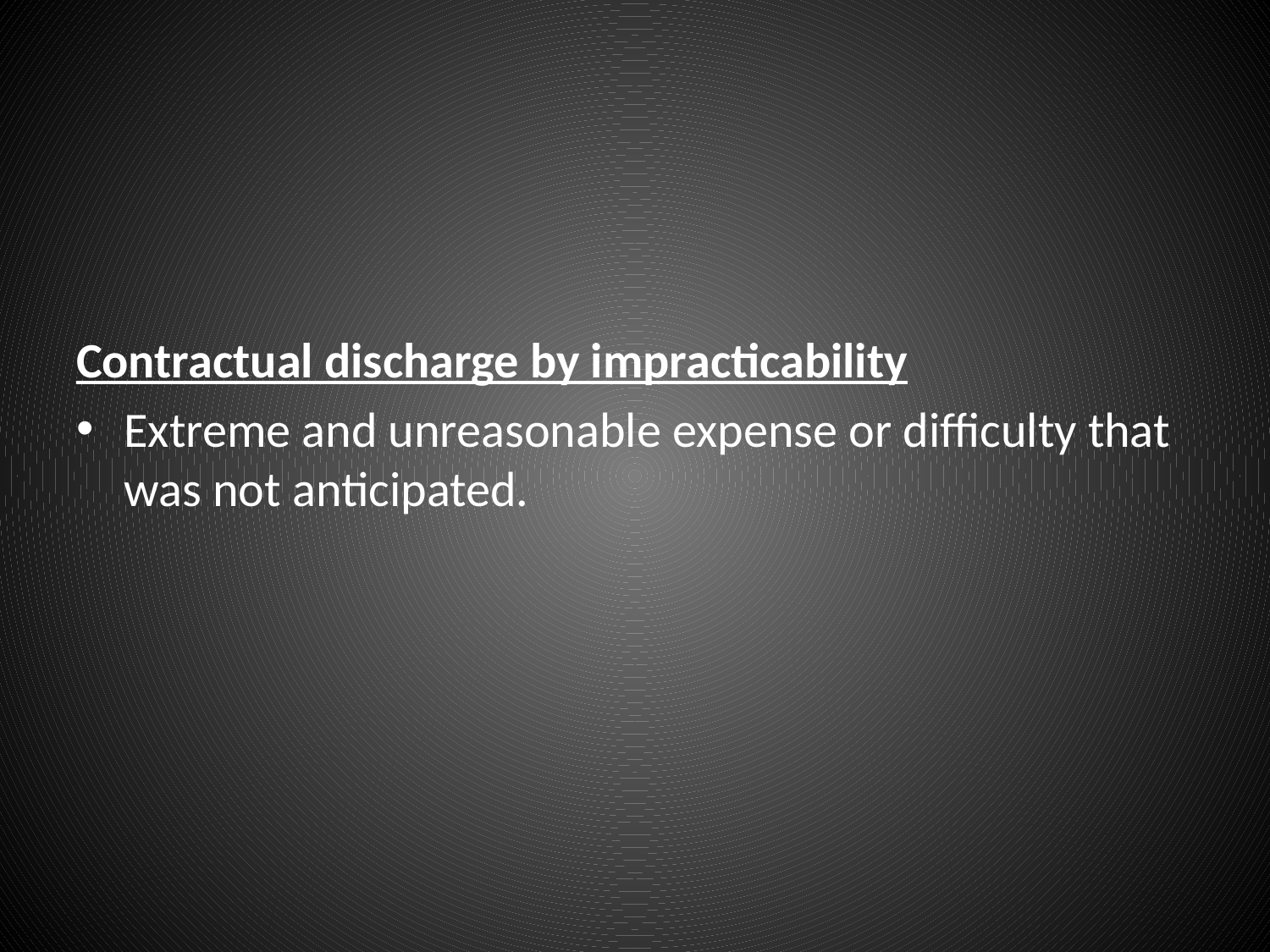

#
Contractual discharge by impracticability
Extreme and unreasonable expense or difficulty that was not anticipated.